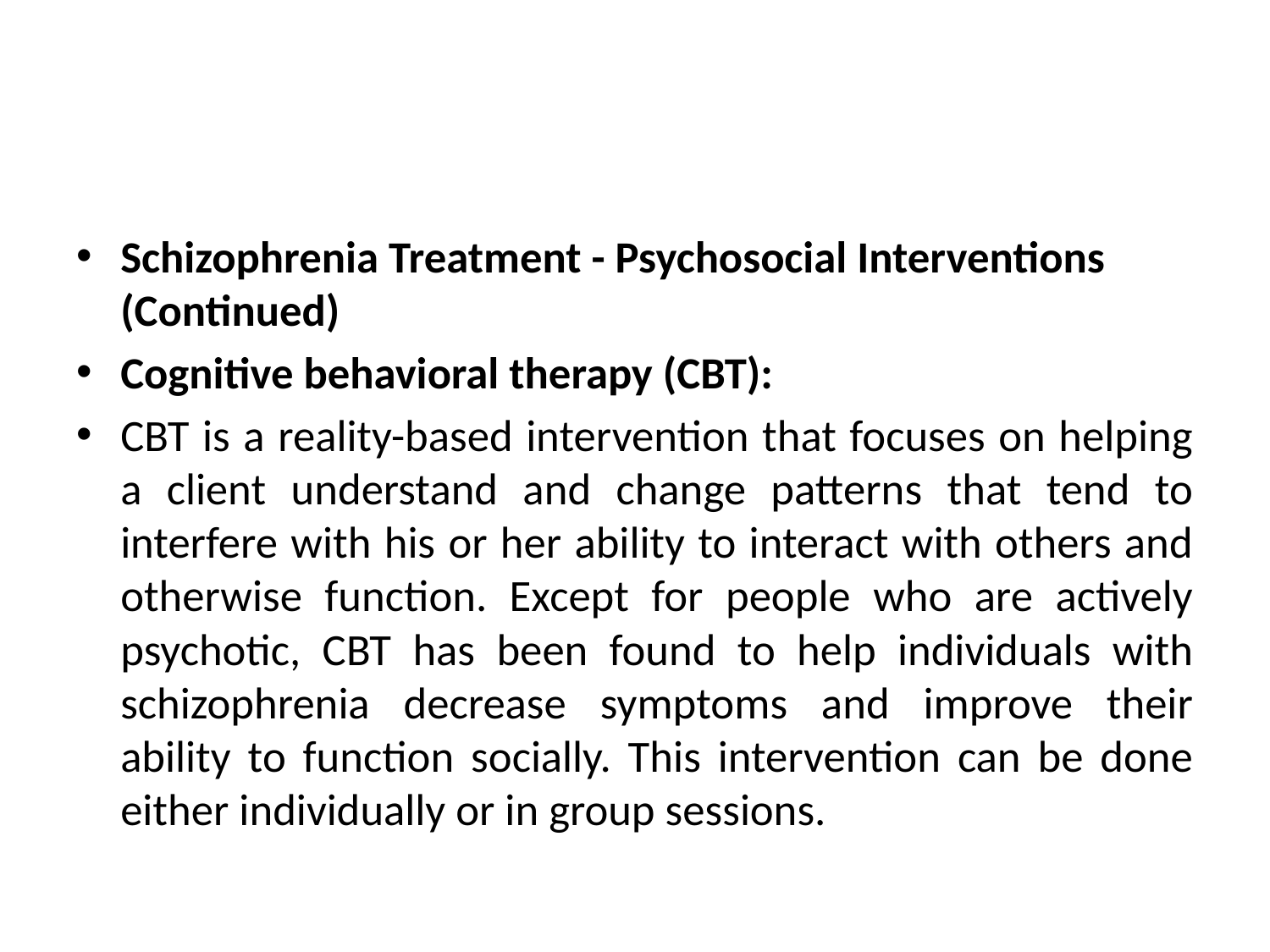

#
Schizophrenia Treatment - Psychosocial Interventions (Continued)
Cognitive behavioral therapy (CBT):
CBT is a reality-based intervention that focuses on helping a client understand and change patterns that tend to interfere with his or her ability to interact with others and otherwise function. Except for people who are actively psychotic, CBT has been found to help individuals with schizophrenia decrease symptoms and improve their ability to function socially. This intervention can be done either individually or in group sessions.